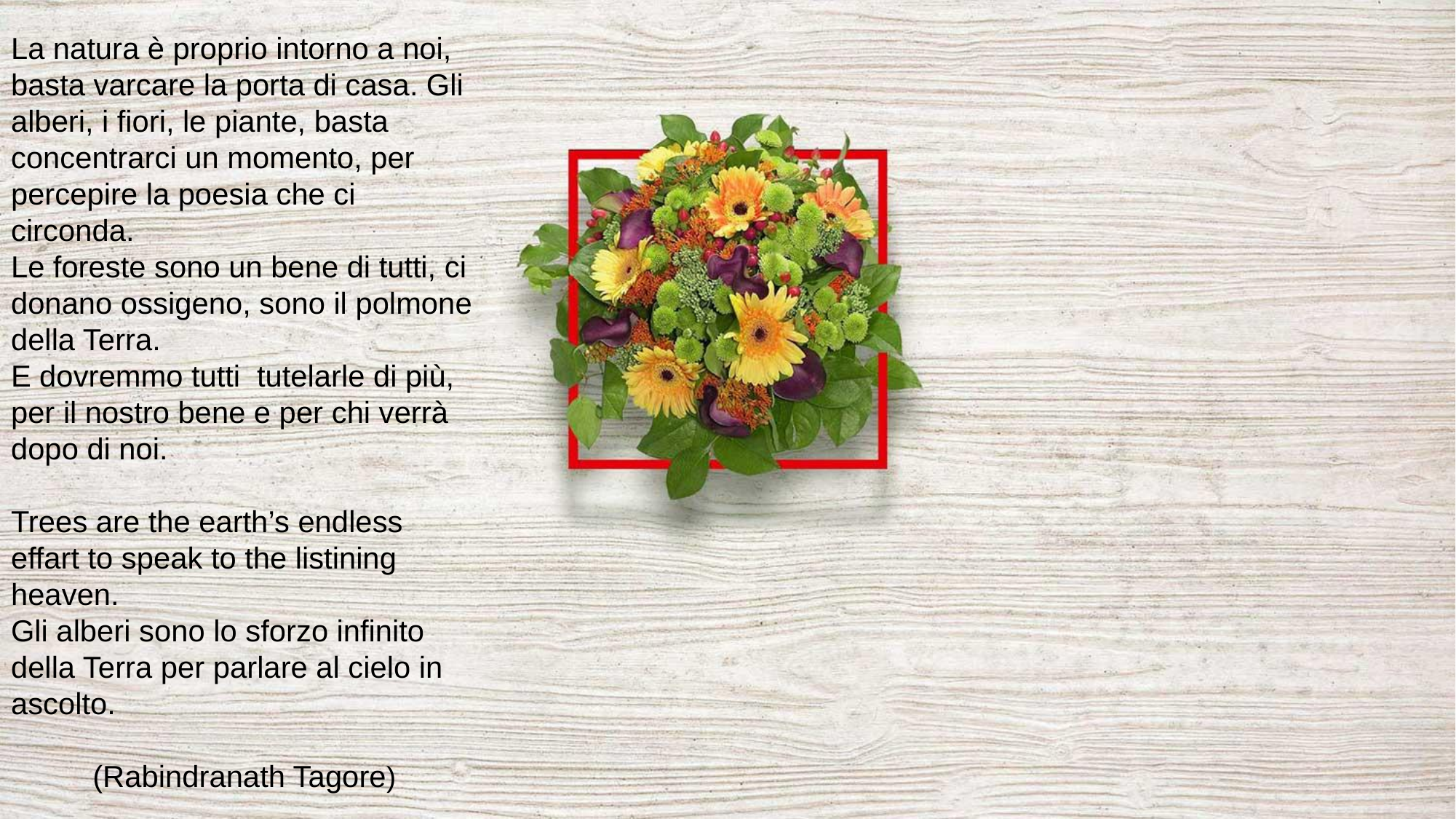

La natura è proprio intorno a noi, basta varcare la porta di casa. Gli alberi, i fiori, le piante, basta concentrarci un momento, per percepire la poesia che ci circonda.
Le foreste sono un bene di tutti, ci donano ossigeno, sono il polmone della Terra.
E dovremmo tutti  tutelarle di più, per il nostro bene e per chi verrà dopo di noi.

Trees are the earth’s endless effart to speak to the listining heaven.
Gli alberi sono lo sforzo infinito della Terra per parlare al cielo in ascolto.

(Rabindranath Tagore)